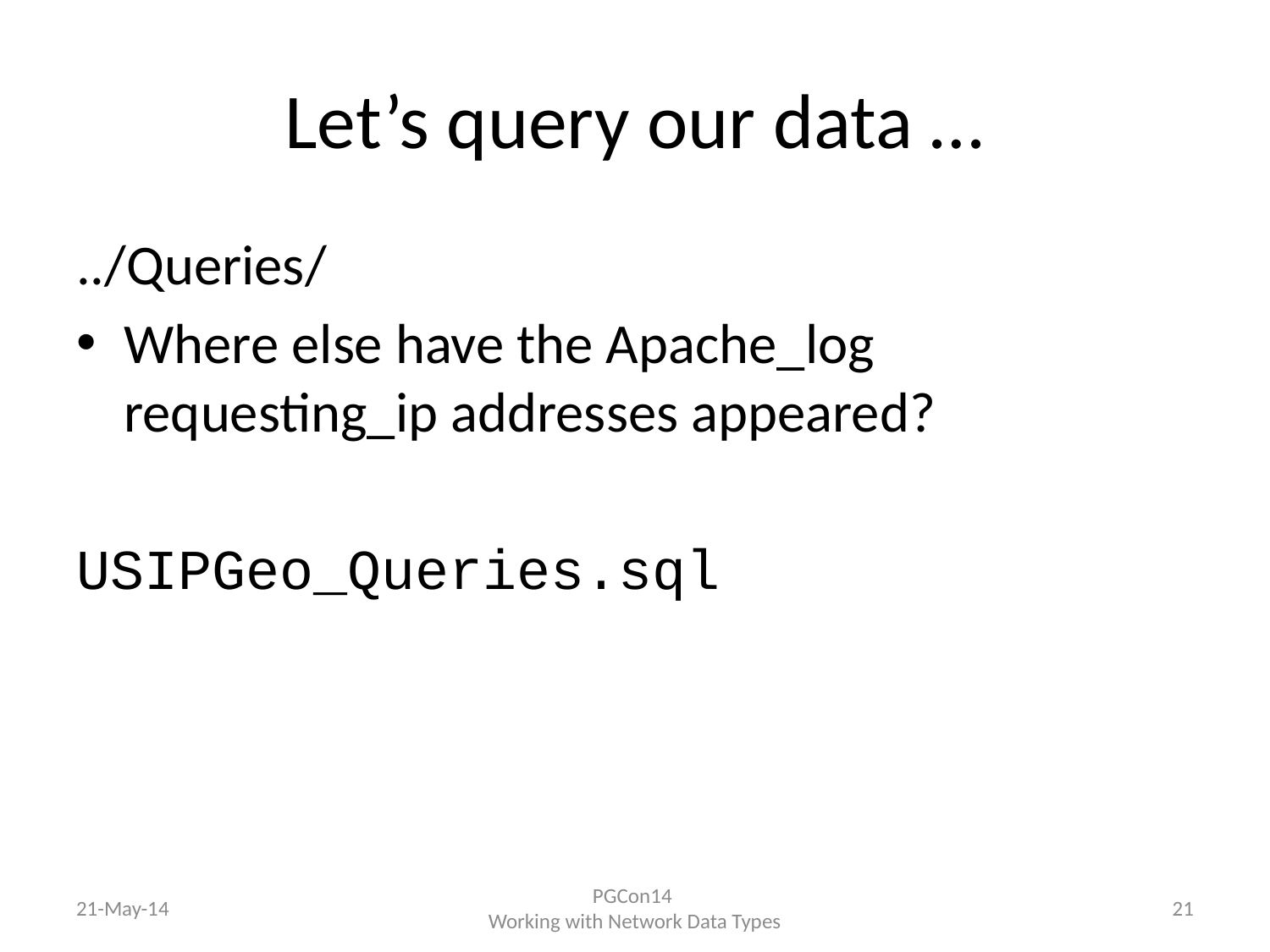

# Let’s query our data …
../Queries/
Where else have the Apache_log requesting_ip addresses appeared?

USIPGeo_Queries.sql
21-May-14
PGCon14
Working with Network Data Types
21